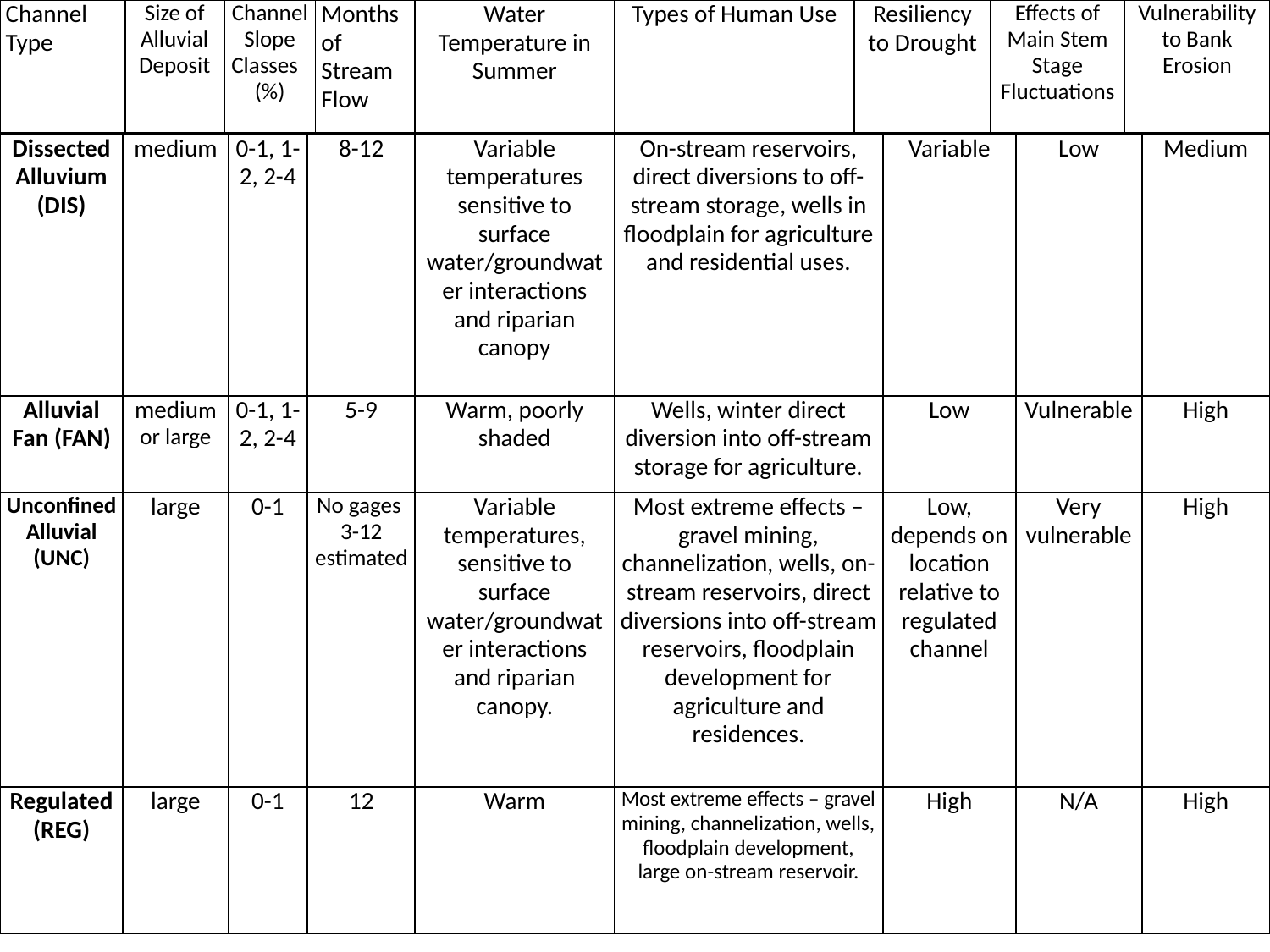

| Channel Type | Size of Alluvial Deposit | Channel Slope Classes (%) | Months of Stream Flow | Water Temperature in Summer | Types of Human Use | Resiliency to Drought | Effects of Main Stem Stage Fluctuations | Vulnerability to Bank Erosion |
| --- | --- | --- | --- | --- | --- | --- | --- | --- |
| Dissected Alluvium (DIS) | medium | 0-1, 1-2, 2-4 | 8-12 | Variable temperatures sensitive to surface water/groundwater interactions and riparian canopy | On-stream reservoirs, direct diversions to off-stream storage, wells in floodplain for agriculture and residential uses. | Variable | Low | Medium |
| --- | --- | --- | --- | --- | --- | --- | --- | --- |
| Alluvial Fan (FAN) | medium or large | 0-1, 1-2, 2-4 | 5-9 | Warm, poorly shaded | Wells, winter direct diversion into off-stream storage for agriculture. | Low | Vulnerable | High |
| Unconfined Alluvial (UNC) | large | 0-1 | No gages 3-12 estimated | Variable temperatures, sensitive to surface water/groundwater interactions and riparian canopy. | Most extreme effects – gravel mining, channelization, wells, on-stream reservoirs, direct diversions into off-stream reservoirs, floodplain development for agriculture and residences. | Low, depends on location relative to regulated channel | Very vulnerable | High |
| Regulated (REG) | large | 0-1 | 12 | Warm | Most extreme effects – gravel mining, channelization, wells, floodplain development, large on-stream reservoir. | High | N/A | High |